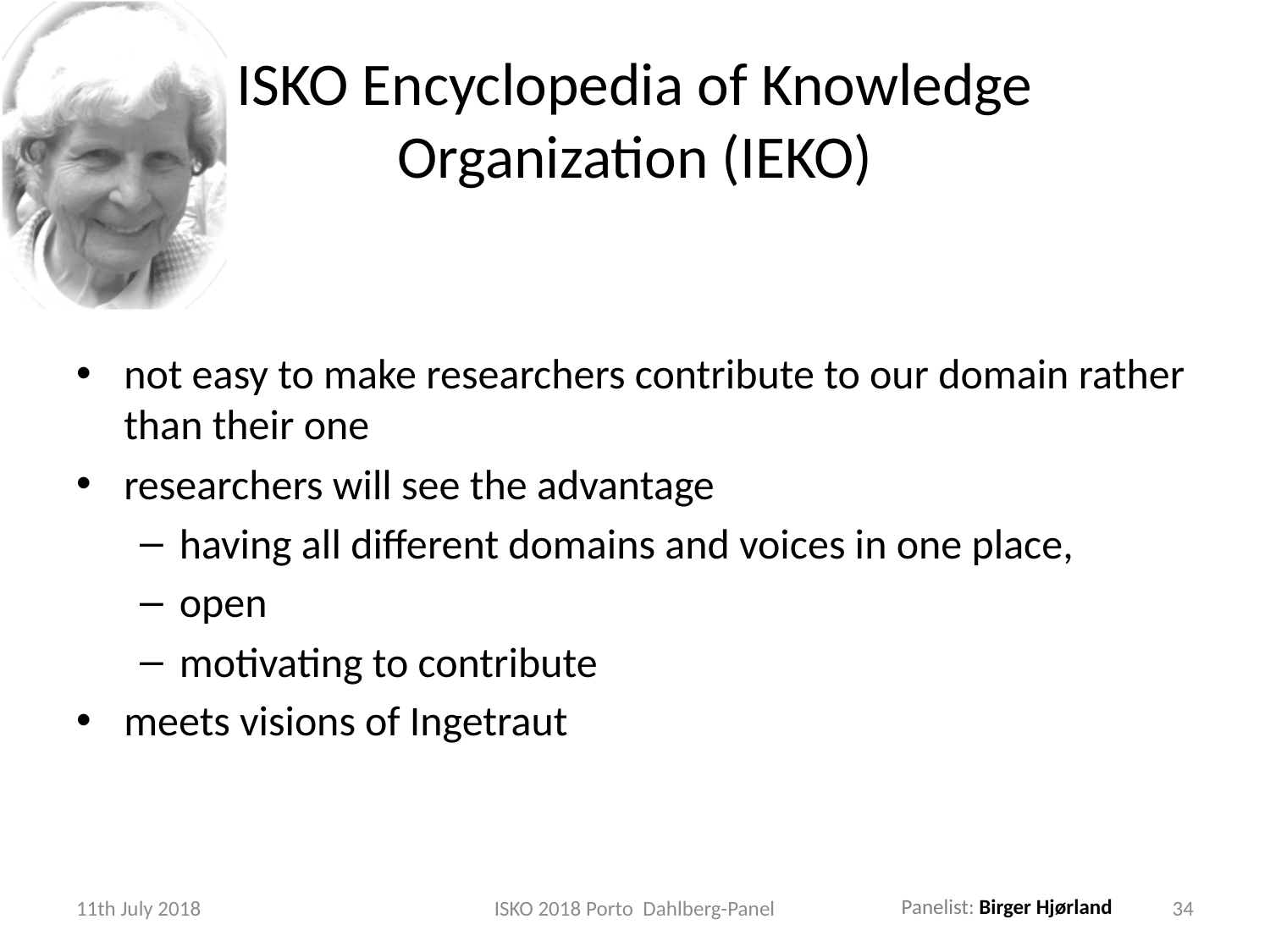

# ISKO Encyclopedia of Knowledge Organization (IEKO)

not easy to make researchers contribute to our domain rather than their one
researchers will see the advantage
having all different domains and voices in one place,
open
motivating to contribute
meets visions of Ingetraut

11th July 2018

ISKO 2018 Porto  Dahlberg-Panel

34
Panelist: Birger Hjørland